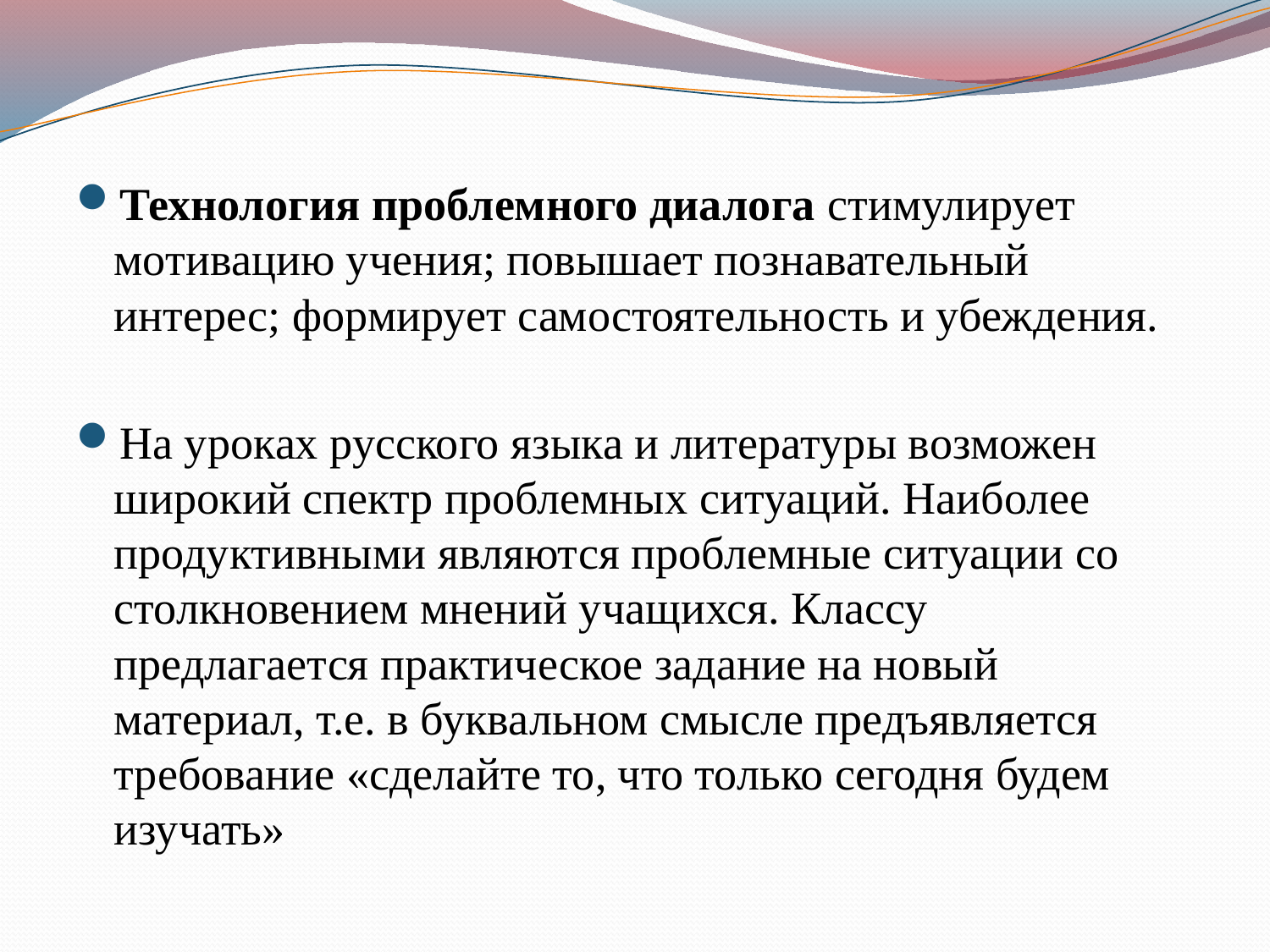

Технология проблемного диалога стимулирует мотивацию учения; повышает познавательный интерес; формирует самостоятельность и убеждения.

На уроках русского языка и литературы возможен широкий спектр проблемных ситуаций. Наиболее продуктивными являются проблемные ситуации со столкновением мнений учащихся. Классу предлагается практическое задание на новый материал, т.е. в буквальном смысле предъявляется требование «сделайте то, что только сегодня будем изучать»